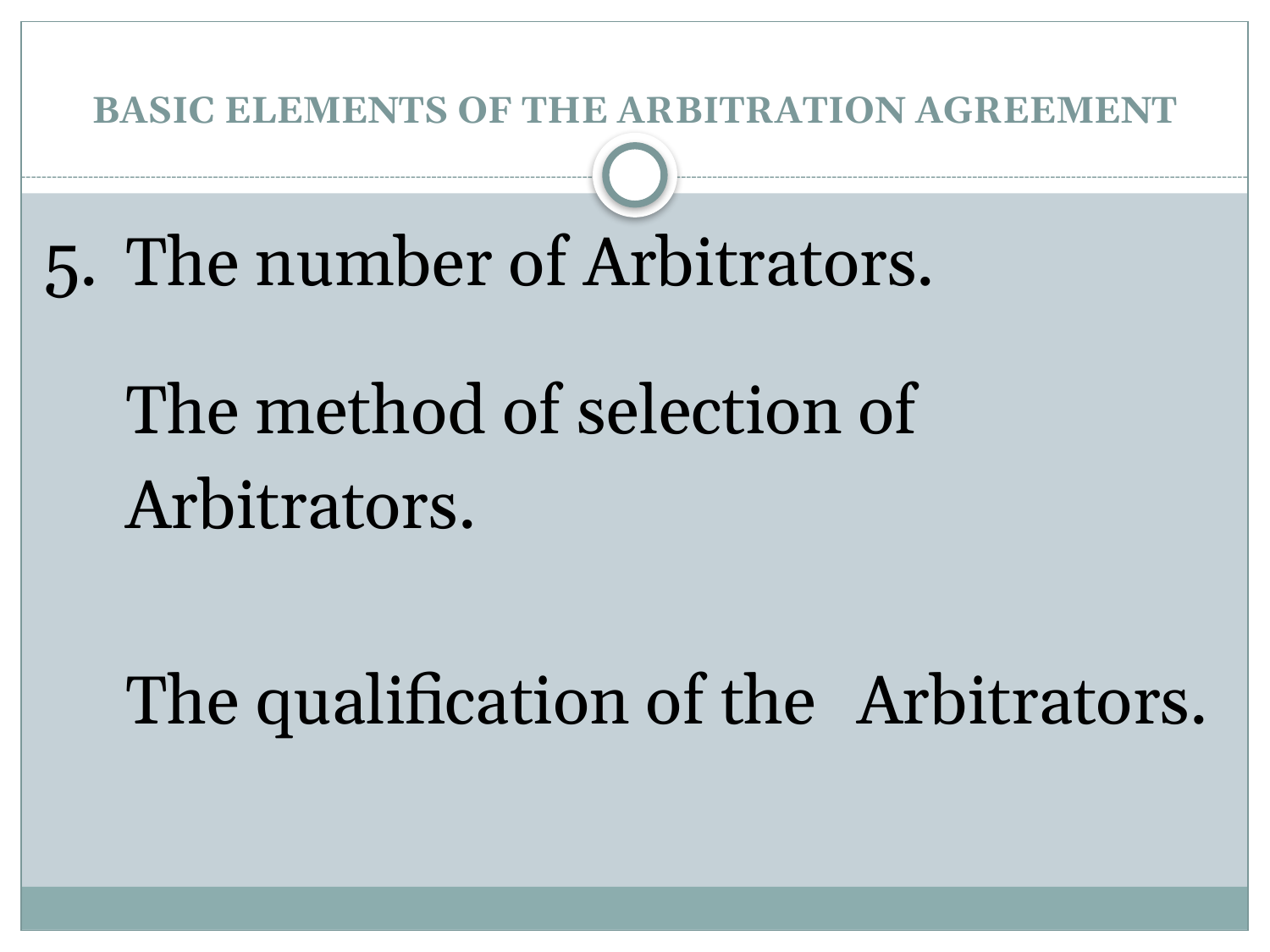

# BASIC ELEMENTS OF THE ARBITRATION AGREEMENT
5.	The number of Arbitrators.

	The method of selection of
 	Arbitrators.

	The qualification of the 	Arbitrators.